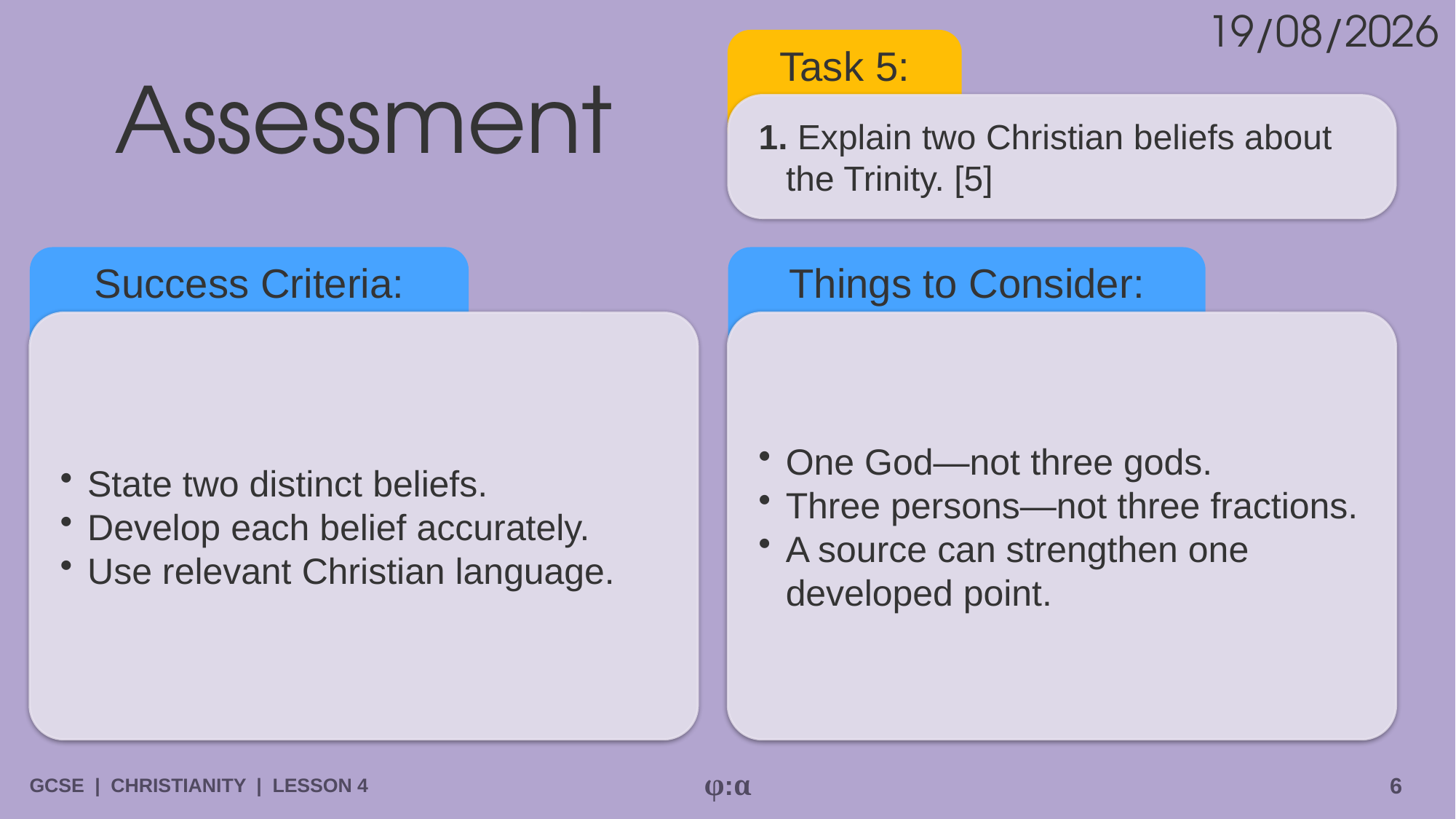

19/08/2026
# Assessment
Task 5:
1. Explain two Christian beliefs about the Trinity. [5]
Success Criteria:
Things to Consider:
​State two distinct beliefs.
​Develop each belief accurately.
​Use relevant Christian language.
​One God—not three gods.
​Three persons—not three fractions.
​A source can strengthen one developed point.
GCSE  |  CHRISTIANITY  |  LESSON 4
φ:α
6